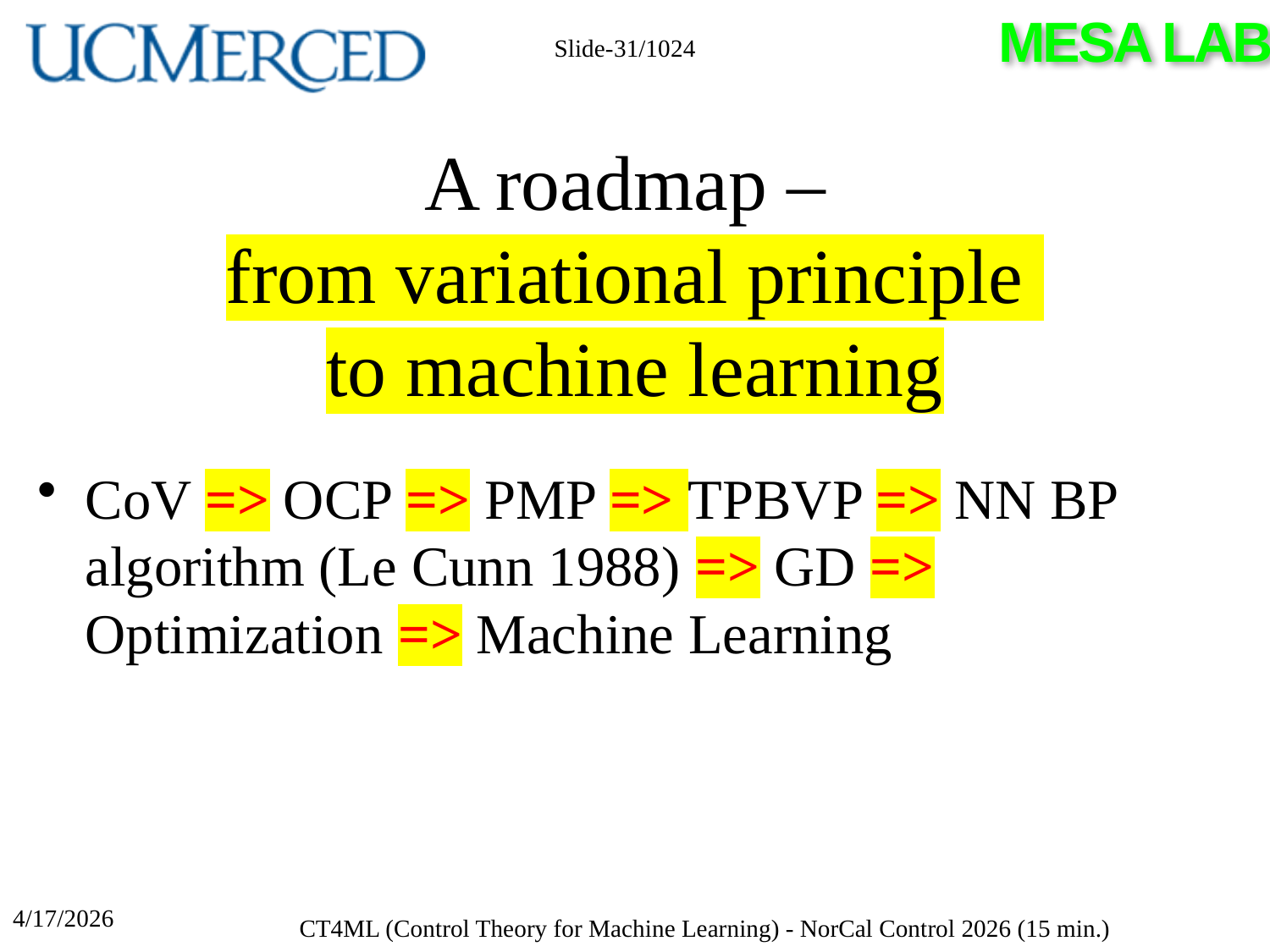

Slide-31/1024
# A roadmap – from variational principle to machine learning
CoV => OCP => PMP => TPBVP => NN BP algorithm (Le Cunn 1988) => GD => Optimization => Machine Learning
4/17/2026
CT4ML (Control Theory for Machine Learning) - NorCal Control 2026 (15 min.)